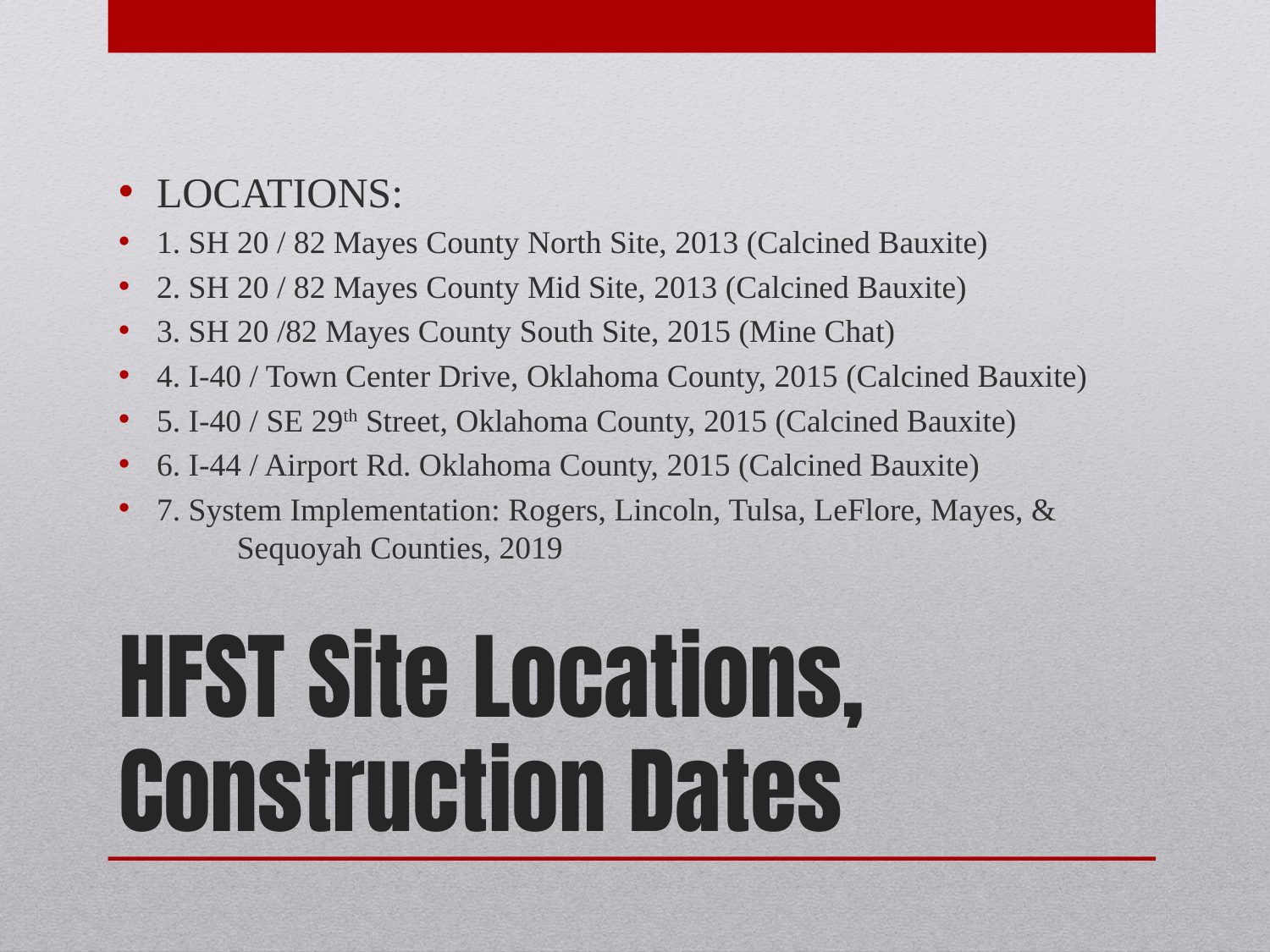

LOCATIONS:
1. SH 20 / 82 Mayes County North Site, 2013 (Calcined Bauxite)
2. SH 20 / 82 Mayes County Mid Site, 2013 (Calcined Bauxite)
3. SH 20 /82 Mayes County South Site, 2015 (Mine Chat)
4. I-40 / Town Center Drive, Oklahoma County, 2015 (Calcined Bauxite)
5. I-40 / SE 29th Street, Oklahoma County, 2015 (Calcined Bauxite)
6. I-44 / Airport Rd. Oklahoma County, 2015 (Calcined Bauxite)
7. System Implementation: Rogers, Lincoln, Tulsa, LeFlore, Mayes, &                     Sequoyah Counties, 2019
# HFST Site Locations, Construction Dates